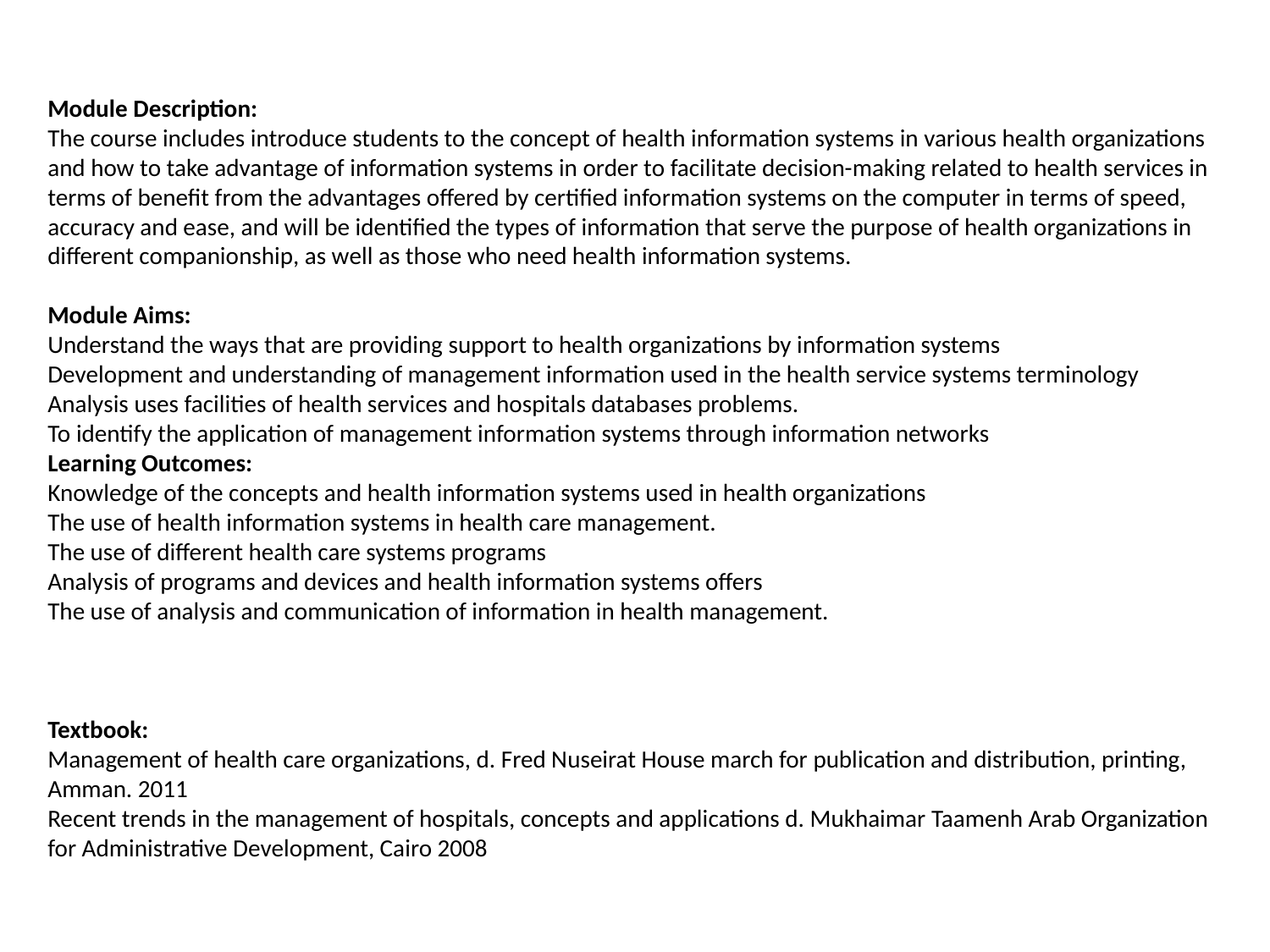

Module Description:
The course includes introduce students to the concept of health information systems in various health organizations and how to take advantage of information systems in order to facilitate decision-making related to health services in terms of benefit from the advantages offered by certified information systems on the computer in terms of speed, accuracy and ease, and will be identified the types of information that serve the purpose of health organizations in different companionship, as well as those who need health information systems.

Module Aims:
Understand the ways that are providing support to health organizations by information systems
Development and understanding of management information used in the health service systems terminology
Analysis uses facilities of health services and hospitals databases problems.
To identify the application of management information systems through information networks
Learning Outcomes:
Knowledge of the concepts and health information systems used in health organizations
The use of health information systems in health care management.
The use of different health care systems programs
Analysis of programs and devices and health information systems offers
The use of analysis and communication of information in health management.

Textbook:
Management of health care organizations, d. Fred Nuseirat House march for publication and distribution, printing, Amman. 2011
Recent trends in the management of hospitals, concepts and applications d. Mukhaimar Taamenh Arab Organization for Administrative Development, Cairo 2008